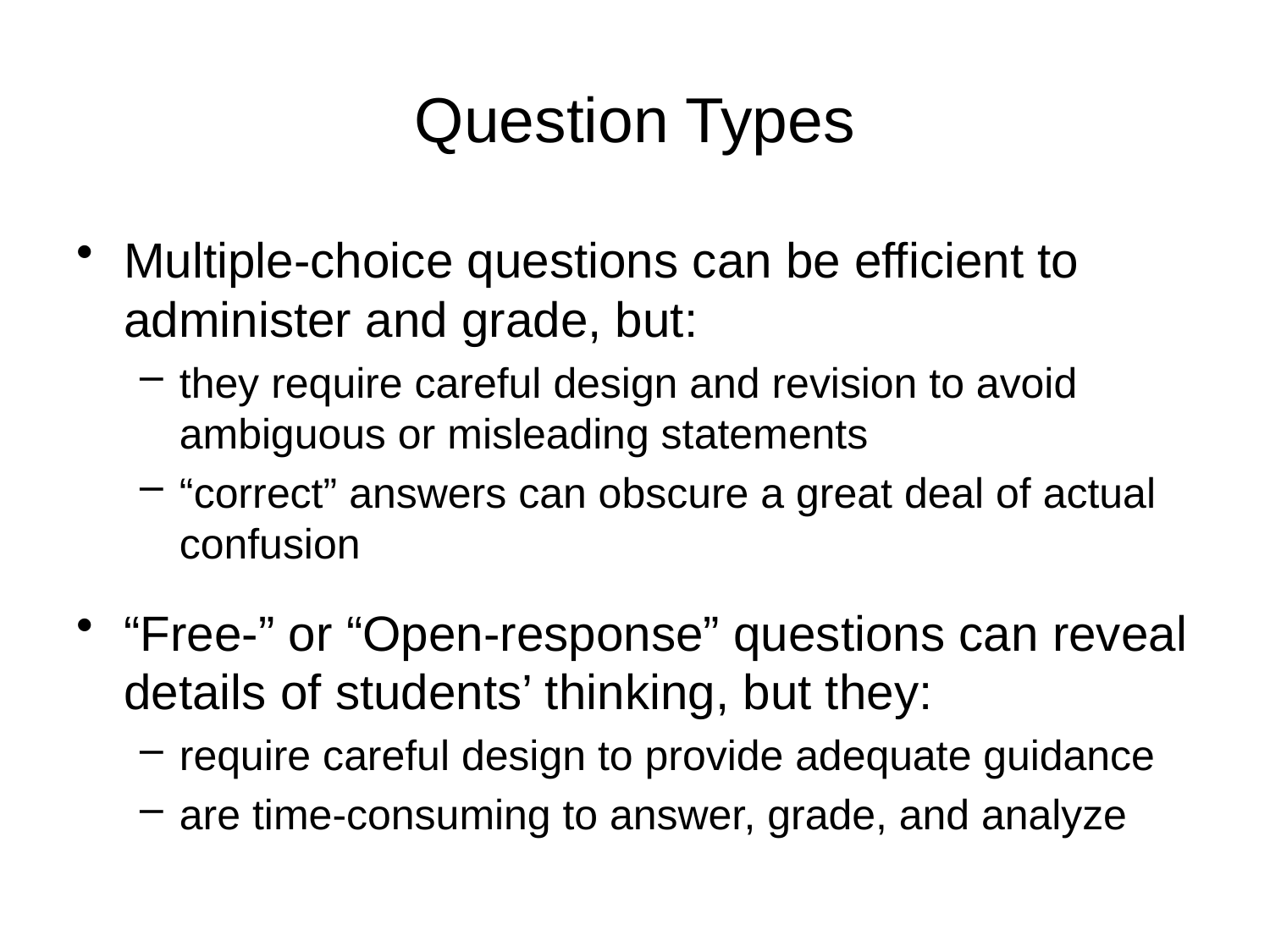

# Question Types
Multiple-choice questions can be efficient to administer and grade, but:
they require careful design and revision to avoid ambiguous or misleading statements
“correct” answers can obscure a great deal of actual confusion
“Free-” or “Open-response” questions can reveal details of students’ thinking, but they:
require careful design to provide adequate guidance
are time-consuming to answer, grade, and analyze